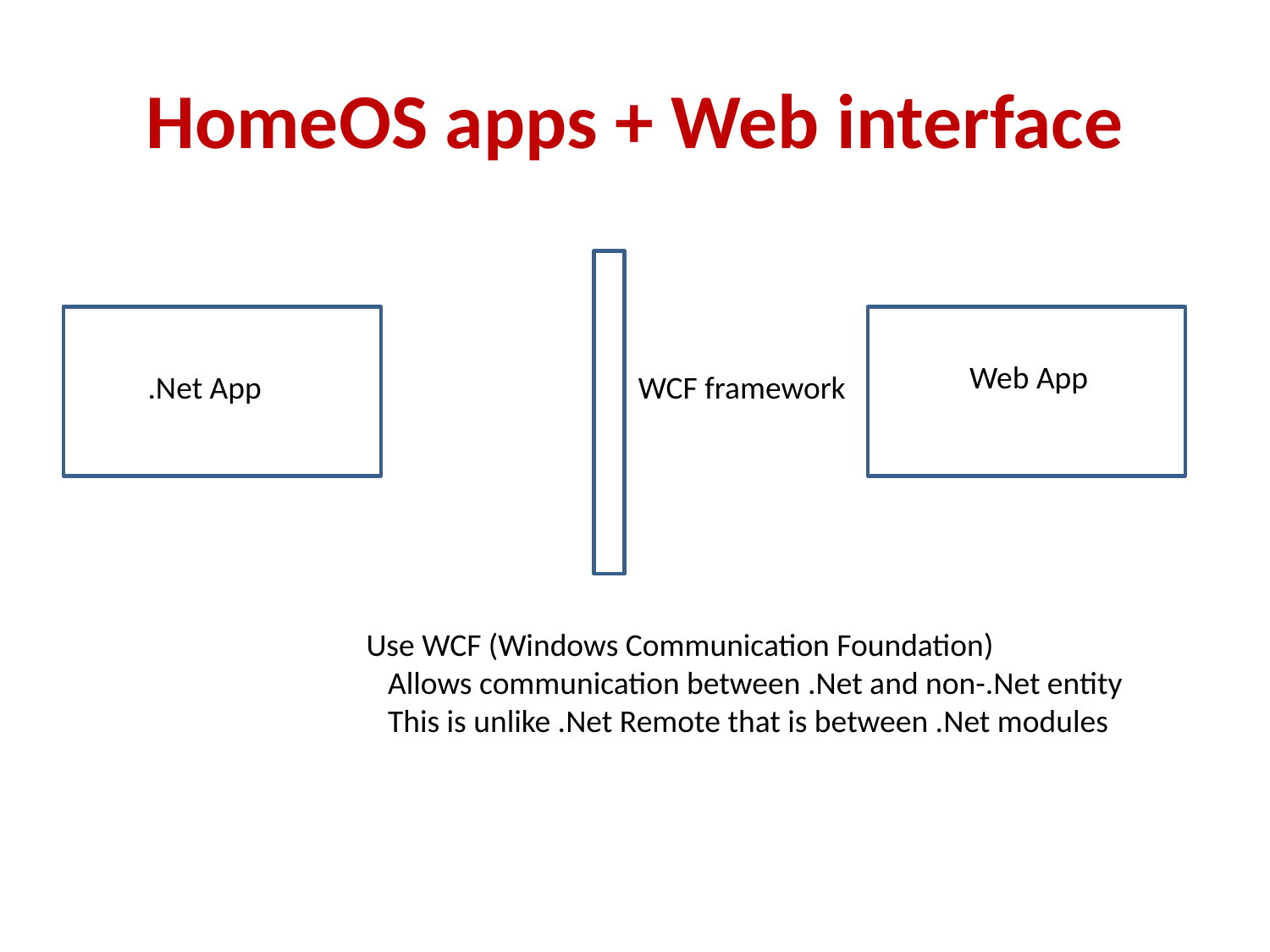

# HomeOS apps + Web interface

Web App
.Net App
WCF framework
Use WCF (Windows Communication Foundation)
   Allows communication between .Net and non-.Net entity
   This is unlike .Net Remote that is between .Net modules